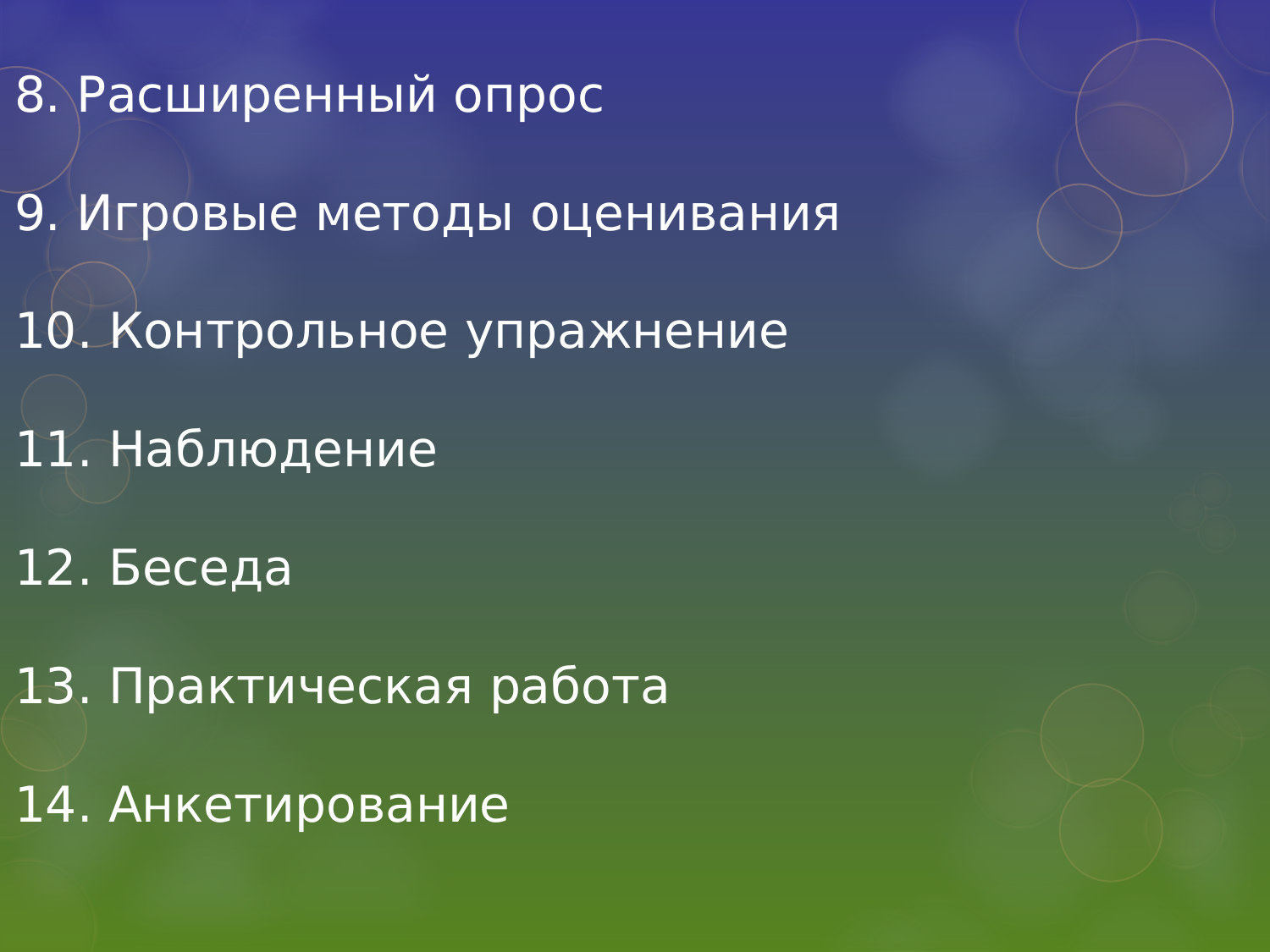

8. Расширенный опрос

9. Игровые методы оценивания

10. Контрольное упражнение

11. Наблюдение

12. Беседа

13. Практическая работа

14. Анкетирование